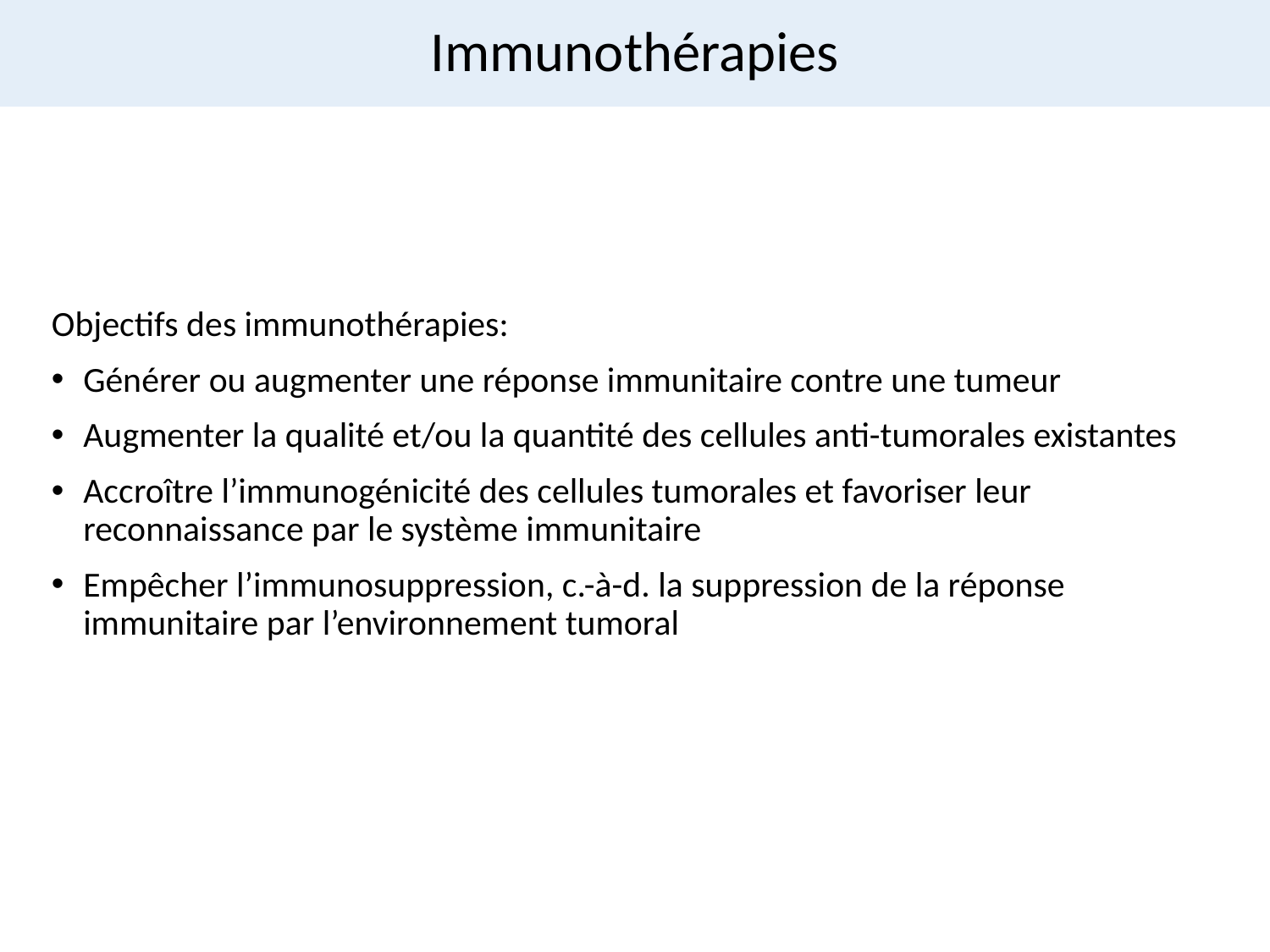

# Immunothérapies
Objectifs des immunothérapies:
Générer ou augmenter une réponse immunitaire contre une tumeur
Augmenter la qualité et/ou la quantité des cellules anti-tumorales existantes
Accroître l’immunogénicité des cellules tumorales et favoriser leur reconnaissance par le système immunitaire
Empêcher l’immunosuppression, c.-à-d. la suppression de la réponse immunitaire par l’environnement tumoral